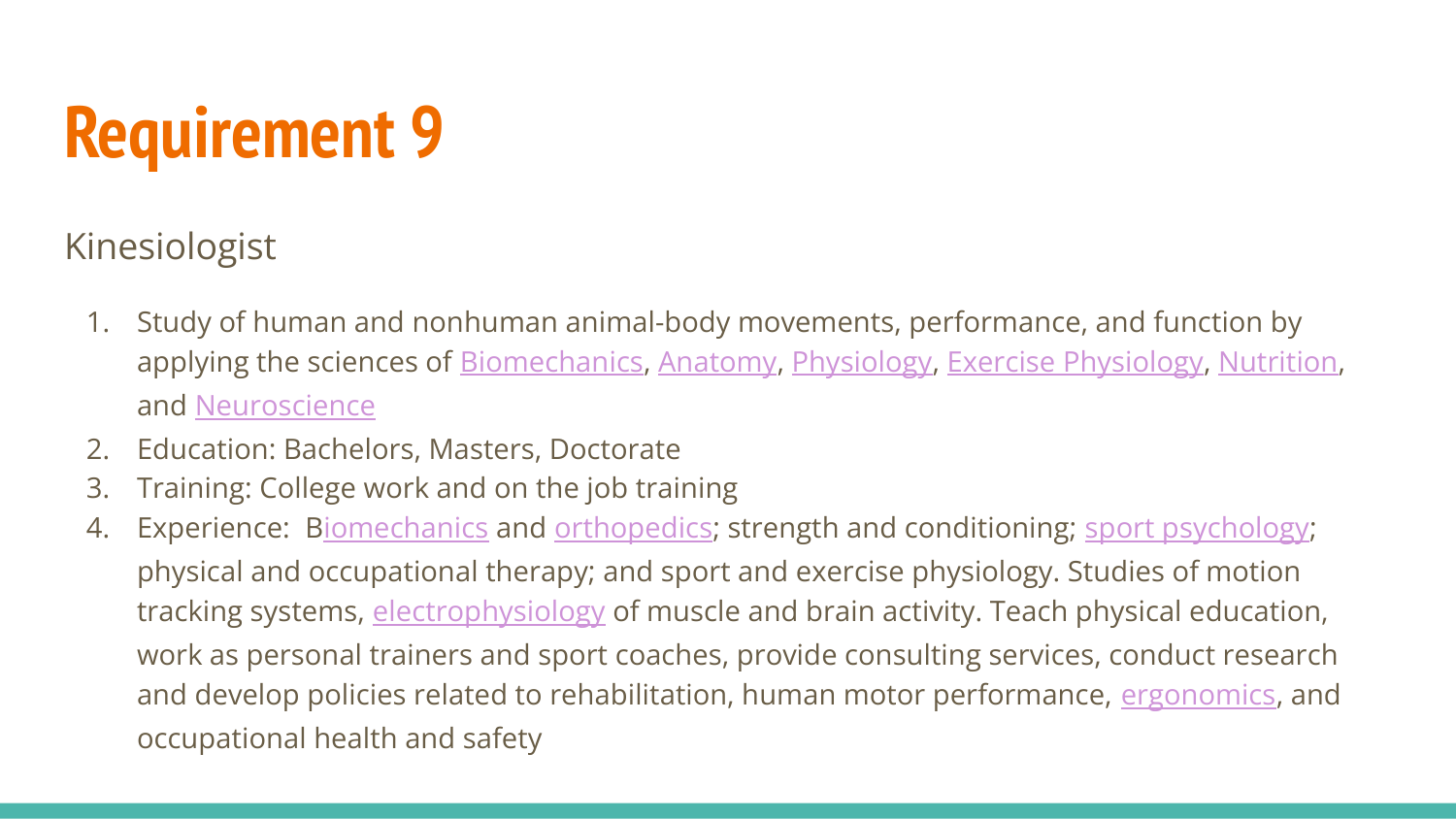

# Requirement 9
Kinesiologist
Study of human and nonhuman animal-body movements, performance, and function by applying the sciences of Biomechanics, Anatomy, Physiology, Exercise Physiology, Nutrition, and Neuroscience
Education: Bachelors, Masters, Doctorate
Training: College work and on the job training
Experience:  Biomechanics and orthopedics; strength and conditioning; sport psychology; physical and occupational therapy; and sport and exercise physiology. Studies of motion tracking systems, electrophysiology of muscle and brain activity. Teach physical education, work as personal trainers and sport coaches, provide consulting services, conduct research and develop policies related to rehabilitation, human motor performance, ergonomics, and occupational health and safety